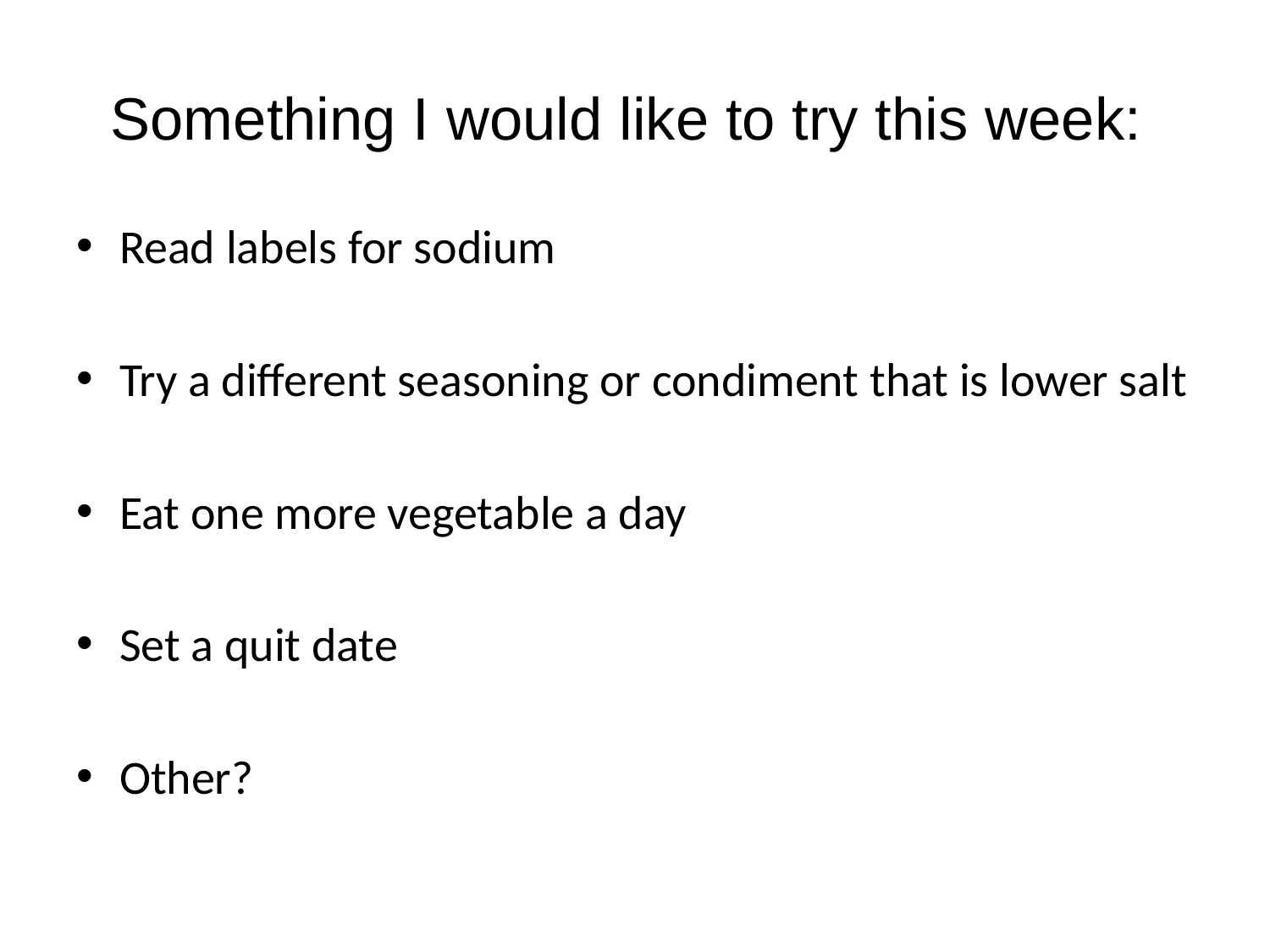

# Something I would like to try this week:
Read labels for sodium

Try a different seasoning or condiment that is lower salt

Eat one more vegetable a day

Set a quit date

Other?